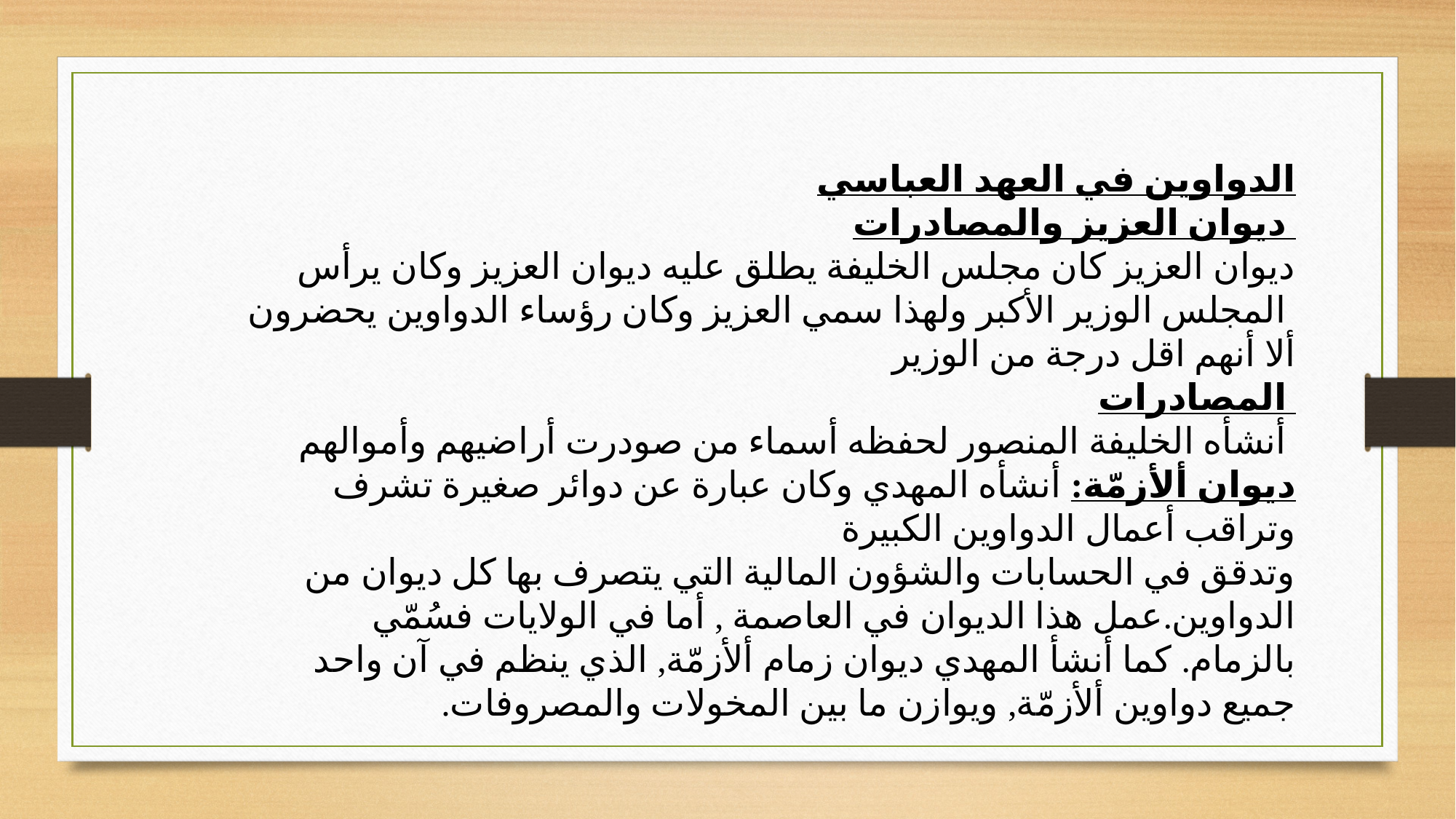

الدواوين في العهد العباسي
 ديوان العزيز والمصادرات
ديوان العزيز كان مجلس الخليفة يطلق عليه ديوان العزيز وكان يرأس
 المجلس الوزير الأكبر ولهذا سمي العزيز وكان رؤساء الدواوين يحضرون ألا أنهم اقل درجة من الوزير
 المصادرات
 أنشأه الخليفة المنصور لحفظه أسماء من صودرت أراضيهم وأموالهم
ديوان ألأزمّة: أنشأه المهدي وكان عبارة عن دوائر صغيرة تشرف وتراقب أعمال الدواوين الكبيرة
وتدقق في الحسابات والشؤون المالية التي يتصرف بها كل ديوان من الدواوين.عمل هذا الديوان في العاصمة , أما في الولايات فسُمّي بالزمام. كما أنشأ المهدي ديوان زمام ألأزمّة, الذي ينظم في آن واحد جميع دواوين ألأزمّة, ويوازن ما بين المخولات والمصروفات.